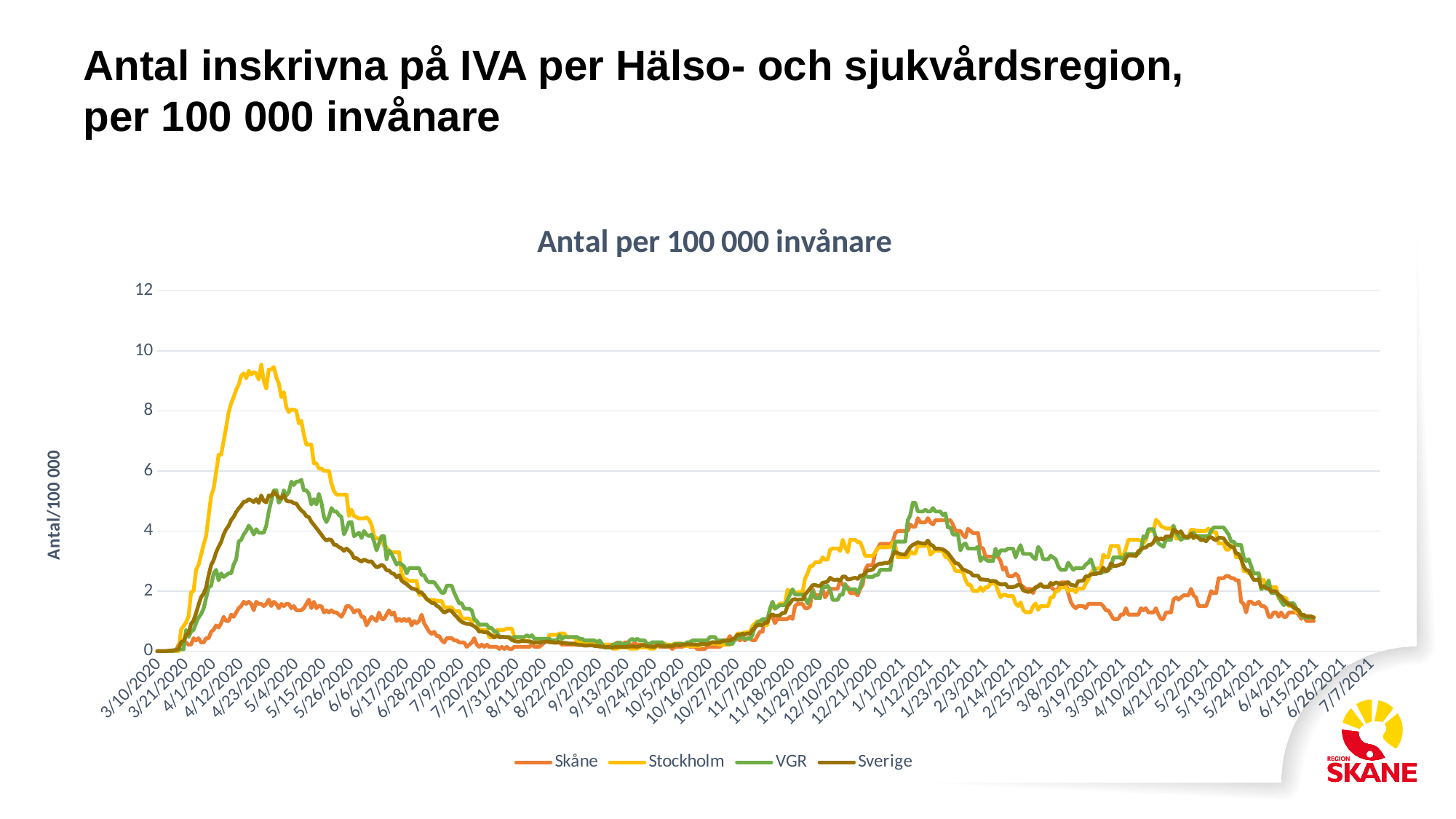

# Antal inskrivna på IVA per Hälso- och sjukvårdsregion, per 100 000 invånare

### Chart: Antal per 100 000 invånare

| Category |  |  |  |  |
|---|---|---|---|---|
| 43888 | 0.0 | 0.0 | 0.0 | 0.0 |
| 43889 | 0.0 | 0.0 | 0.0 | 0.0 |
| 43890 | 0.0 | 0.0 | 0.0 | 0.0 |
| 43891 | 0.0 | 0.0 | 0.0 | 0.0 |
| 43892 | 0.0 | 0.0 | 0.0 | 0.0 |
| 43893 | 0.0 | 0.0 | 0.0 | 0.0 |
| 43894 | 0.0 | 0.0 | 0.0 | 0.0 |
| 43895 | 0.0 | 0.0 | 0.0 | 0.0 |
| 43896 | 0.0 | 0.0 | 0.0 | 0.0 |
| 43897 | 0.0 | 0.0 | 0.0 | 0.0 |
| 43898 | 0.0 | 0.0 | 0.0 | 0.0 |
| 43899 | 0.0 | 0.0 | 0.0 | 0.0 |
| 43900 | 0.0 | 0.0 | 0.0 | 0.0 |
| 43901 | 0.0 | 0.0 | 0.0 | 0.0 |
| 43902 | 0.0 | 0.0 | 0.0 | 0.0 |
| 43903 | 0.0 | 0.0 | 0.0 | 0.0 |
| 43904 | 0.0 | 0.0 | 0.0 | 0.009615384615384616 |
| 43905 | 0.0 | 0.0 | 0.0 | 0.019230769230769232 |
| 43906 | 0.0 | 0.0 | 0.0 | 0.028846153846153844 |
| 43907 | 0.0 | 0.0 | 0.0588235294117647 | 0.028846153846153844 |
| 43908 | 0.21428571428571427 | 0.0 | 0.0588235294117647 | 0.0673076923076923 |
| 43909 | 0.21428571428571427 | 0.7083333333333333 | 0.0588235294117647 | 0.2980769230769231 |
| 43910 | 0.21428571428571427 | 0.8333333333333334 | 0.0588235294117647 | 0.33653846153846156 |
| 43911 | 0.2857142857142857 | 0.9583333333333334 | 0.7058823529411765 | 0.5384615384615384 |
| 43912 | 0.21428571428571427 | 1.1666666666666665 | 0.4705882352941176 | 0.5961538461538461 |
| 43913 | 0.21428571428571427 | 1.9583333333333333 | 0.6470588235294118 | 0.9038461538461539 |
| 43914 | 0.42857142857142855 | 2.0 | 0.7058823529411765 | 1.0192307692307692 |
| 43915 | 0.35714285714285715 | 2.708333333333333 | 0.9411764705882352 | 1.2692307692307694 |
| 43916 | 0.42857142857142855 | 2.875 | 1.1176470588235294 | 1.5480769230769231 |
| 43917 | 0.2857142857142857 | 3.208333333333333 | 1.2352941176470589 | 1.7980769230769231 |
| 43918 | 0.2857142857142857 | 3.541666666666667 | 1.411764705882353 | 1.9134615384615383 |
| 43919 | 0.42857142857142855 | 3.8333333333333335 | 1.7647058823529411 | 2.125 |
| 43920 | 0.42857142857142855 | 4.5 | 2.1176470588235294 | 2.519230769230769 |
| 43921 | 0.6428571428571429 | 5.166666666666666 | 2.1764705882352944 | 2.8653846153846154 |
| 43922 | 0.7142857142857143 | 5.416666666666666 | 2.588235294117647 | 3.0288461538461537 |
| 43923 | 0.8571428571428571 | 5.958333333333334 | 2.7058823529411766 | 3.2884615384615383 |
| 43924 | 0.7857142857142858 | 6.541666666666667 | 2.3529411764705883 | 3.471153846153846 |
| 43925 | 0.9285714285714286 | 6.541666666666667 | 2.588235294117647 | 3.634615384615385 |
| 43926 | 1.1428571428571428 | 6.999999999999999 | 2.4705882352941178 | 3.8846153846153846 |
| 43927 | 1.0 | 7.458333333333333 | 2.5294117647058822 | 4.0576923076923075 |
| 43928 | 1.0 | 7.958333333333333 | 2.588235294117647 | 4.173076923076923 |
| 43929 | 1.2142857142857142 | 8.25 | 2.588235294117647 | 4.365384615384615 |
| 43930 | 1.1428571428571428 | 8.458333333333334 | 2.8823529411764706 | 4.471153846153846 |
| 43931 | 1.2857142857142858 | 8.708333333333332 | 3.0588235294117645 | 4.634615384615385 |
| 43932 | 1.4285714285714286 | 8.875 | 3.6470588235294112 | 4.75 |
| 43933 | 1.5 | 9.166666666666666 | 3.705882352941176 | 4.846153846153846 |
| 43934 | 1.6428571428571428 | 9.25 | 3.882352941176471 | 4.971153846153846 |
| 43935 | 1.5714285714285716 | 9.083333333333334 | 4.0 | 4.980769230769231 |
| 43936 | 1.6428571428571428 | 9.333333333333332 | 4.176470588235294 | 5.0576923076923075 |
| 43937 | 1.5714285714285716 | 9.208333333333334 | 4.058823529411765 | 5.019230769230769 |
| 43938 | 1.3571428571428572 | 9.291666666666668 | 3.882352941176471 | 4.961538461538462 |
| 43939 | 1.6428571428571428 | 9.25 | 4.058823529411765 | 5.0576923076923075 |
| 43940 | 1.5714285714285716 | 9.041666666666666 | 3.9411764705882355 | 4.932692307692308 |
| 43941 | 1.5714285714285716 | 9.541666666666666 | 3.9411764705882355 | 5.182692307692308 |
| 43942 | 1.5 | 9.0 | 3.9411764705882355 | 5.0 |
| 43943 | 1.5714285714285716 | 8.75 | 4.176470588235294 | 4.951923076923077 |
| 43944 | 1.7142857142857142 | 9.375 | 4.647058823529412 | 5.182692307692308 |
| 43945 | 1.5 | 9.375 | 5.0 | 5.163461538461538 |
| 43946 | 1.6428571428571428 | 9.458333333333334 | 5.352941176470589 | 5.2980769230769225 |
| 43947 | 1.5714285714285716 | 9.125 | 5.352941176470589 | 5.211538461538462 |
| 43948 | 1.4285714285714286 | 8.916666666666666 | 4.9411764705882355 | 5.125 |
| 43949 | 1.5714285714285716 | 8.458333333333334 | 5.0588235294117645 | 5.086538461538462 |
| 43950 | 1.5 | 8.625 | 5.352941176470589 | 5.201923076923077 |
| 43951 | 1.5714285714285716 | 8.125 | 5.176470588235294 | 5.009615384615384 |
| 43952 | 1.5714285714285716 | 7.958333333333333 | 5.294117647058823 | 4.980769230769231 |
| 43953 | 1.4285714285714286 | 8.041666666666666 | 5.647058823529412 | 4.980769230769231 |
| 43954 | 1.5 | 8.041666666666666 | 5.529411764705882 | 4.923076923076923 |
| 43955 | 1.3571428571428572 | 8.0 | 5.647058823529412 | 4.913461538461538 |
| 43956 | 1.3571428571428572 | 7.583333333333334 | 5.647058823529412 | 4.778846153846154 |
| 43957 | 1.3571428571428572 | 7.666666666666667 | 5.705882352941177 | 4.6826923076923075 |
| 43958 | 1.4285714285714286 | 7.208333333333333 | 5.352941176470589 | 4.615384615384615 |
| 43959 | 1.5714285714285716 | 6.875 | 5.352941176470589 | 4.490384615384616 |
| 43960 | 1.7142857142857142 | 6.875 | 5.235294117647059 | 4.461538461538462 |
| 43961 | 1.4285714285714286 | 6.875 | 4.882352941176471 | 4.3076923076923075 |
| 43962 | 1.6428571428571428 | 6.25 | 5.0588235294117645 | 4.201923076923077 |
| 43963 | 1.4285714285714286 | 6.25 | 4.882352941176471 | 4.096153846153847 |
| 43964 | 1.5 | 6.083333333333333 | 5.235294117647059 | 3.9903846153846154 |
| 43965 | 1.5 | 6.083333333333333 | 4.9411764705882355 | 3.875 |
| 43966 | 1.2857142857142858 | 6.0 | 4.470588235294118 | 3.7596153846153846 |
| 43967 | 1.3571428571428572 | 6.0 | 4.294117647058824 | 3.6826923076923075 |
| 43968 | 1.2857142857142858 | 6.0 | 4.470588235294118 | 3.721153846153846 |
| 43969 | 1.3571428571428572 | 5.583333333333333 | 4.764705882352941 | 3.701923076923077 |
| 43970 | 1.2857142857142858 | 5.333333333333333 | 4.647058823529412 | 3.548076923076923 |
| 43971 | 1.2857142857142858 | 5.208333333333334 | 4.647058823529412 | 3.528846153846154 |
| 43972 | 1.2142857142857142 | 5.208333333333334 | 4.529411764705882 | 3.4615384615384617 |
| 43973 | 1.1428571428571428 | 5.208333333333334 | 4.470588235294118 | 3.4230769230769234 |
| 43974 | 1.2857142857142858 | 5.208333333333334 | 3.882352941176471 | 3.3365384615384617 |
| 43975 | 1.5 | 5.208333333333334 | 4.058823529411765 | 3.4134615384615388 |
| 43976 | 1.5 | 4.5 | 4.294117647058824 | 3.3461538461538463 |
| 43977 | 1.4285714285714286 | 4.708333333333333 | 4.294117647058824 | 3.2596153846153846 |
| 43978 | 1.2857142857142858 | 4.5 | 3.8235294117647056 | 3.0961538461538463 |
| 43979 | 1.3571428571428572 | 4.458333333333333 | 3.882352941176471 | 3.0961538461538463 |
| 43980 | 1.3571428571428572 | 4.416666666666666 | 3.9411764705882355 | 3.0288461538461537 |
| 43981 | 1.1428571428571428 | 4.416666666666666 | 3.7647058823529407 | 2.980769230769231 |
| 43982 | 1.1428571428571428 | 4.416666666666666 | 4.0 | 3.048076923076923 |
| 43983 | 0.8571428571428571 | 4.458333333333333 | 3.882352941176471 | 3.0096153846153846 |
| 43984 | 1.0 | 4.375 | 3.8235294117647056 | 2.971153846153846 |
| 43985 | 1.1428571428571428 | 4.208333333333333 | 3.882352941176471 | 2.9903846153846154 |
| 43986 | 1.0714285714285714 | 3.8333333333333335 | 3.6470588235294112 | 2.875 |
| 43987 | 1.0 | 3.7499999999999996 | 3.352941176470588 | 2.7884615384615388 |
| 43988 | 1.2857142857142858 | 3.7499999999999996 | 3.5882352941176467 | 2.8173076923076925 |
| 43989 | 1.0714285714285714 | 3.7499999999999996 | 3.8235294117647056 | 2.875 |
| 43990 | 1.0714285714285714 | 3.4999999999999996 | 3.8235294117647056 | 2.8173076923076925 |
| 43991 | 1.2142857142857142 | 3.458333333333333 | 3.0588235294117645 | 2.6923076923076925 |
| 43992 | 1.3571428571428572 | 3.3333333333333335 | 3.352941176470588 | 2.6826923076923075 |
| 43993 | 1.2142857142857142 | 3.291666666666667 | 3.2352941176470584 | 2.5961538461538463 |
| 43994 | 1.2857142857142858 | 3.291666666666667 | 3.0588235294117645 | 2.5673076923076925 |
| 43995 | 1.0 | 3.291666666666667 | 2.8823529411764706 | 2.4615384615384617 |
| 43996 | 1.0714285714285714 | 3.291666666666667 | 2.9411764705882355 | 2.5288461538461537 |
| 43997 | 1.0 | 2.583333333333333 | 2.8823529411764706 | 2.3461538461538463 |
| 43998 | 1.0714285714285714 | 2.4166666666666665 | 2.823529411764706 | 2.2788461538461537 |
| 43999 | 1.0 | 2.375 | 2.588235294117647 | 2.230769230769231 |
| 44000 | 1.0714285714285714 | 2.333333333333333 | 2.764705882352941 | 2.1538461538461537 |
| 44001 | 0.8571428571428571 | 2.333333333333333 | 2.764705882352941 | 2.0865384615384617 |
| 44002 | 1.0 | 2.333333333333333 | 2.764705882352941 | 2.0673076923076925 |
| 44003 | 0.9285714285714286 | 2.333333333333333 | 2.764705882352941 | 2.0384615384615383 |
| 44004 | 1.0 | 1.8749999999999998 | 2.764705882352941 | 1.9519230769230769 |
| 44005 | 1.2142857142857142 | 1.8749999999999998 | 2.5294117647058822 | 1.9519230769230769 |
| 44006 | 0.9285714285714286 | 1.8749999999999998 | 2.5294117647058822 | 1.846153846153846 |
| 44007 | 0.7857142857142858 | 1.7083333333333333 | 2.3529411764705883 | 1.7403846153846154 |
| 44008 | 0.6428571428571429 | 1.7083333333333333 | 2.294117647058824 | 1.6730769230769231 |
| 44009 | 0.5714285714285714 | 1.7083333333333333 | 2.294117647058824 | 1.6057692307692306 |
| 44010 | 0.6428571428571429 | 1.7083333333333333 | 2.294117647058824 | 1.596153846153846 |
| 44011 | 0.5 | 1.6666666666666667 | 2.1764705882352944 | 1.5096153846153846 |
| 44012 | 0.5 | 1.6666666666666667 | 2.058823529411765 | 1.4615384615384615 |
| 44013 | 0.35714285714285715 | 1.6666666666666667 | 1.9411764705882355 | 1.3653846153846154 |
| 44014 | 0.2857142857142857 | 1.4583333333333333 | 1.9411764705882355 | 1.2788461538461537 |
| 44015 | 0.42857142857142855 | 1.4583333333333333 | 2.1764705882352944 | 1.3269230769230769 |
| 44016 | 0.42857142857142855 | 1.4583333333333333 | 2.1764705882352944 | 1.3557692307692308 |
| 44017 | 0.42857142857142855 | 1.4583333333333333 | 2.1764705882352944 | 1.3269230769230769 |
| 44018 | 0.35714285714285715 | 1.3333333333333333 | 1.9411764705882355 | 1.2211538461538463 |
| 44019 | 0.35714285714285715 | 1.3333333333333333 | 1.7647058823529411 | 1.1442307692307692 |
| 44020 | 0.2857142857142857 | 1.3333333333333333 | 1.588235294117647 | 1.0384615384615383 |
| 44021 | 0.2857142857142857 | 1.0833333333333333 | 1.588235294117647 | 0.9711538461538461 |
| 44022 | 0.2857142857142857 | 1.0833333333333333 | 1.411764705882353 | 0.9326923076923077 |
| 44023 | 0.14285714285714285 | 1.0833333333333333 | 1.411764705882353 | 0.9038461538461539 |
| 44024 | 0.21428571428571427 | 1.0833333333333333 | 1.411764705882353 | 0.9038461538461539 |
| 44025 | 0.2857142857142857 | 1.0 | 1.3529411764705883 | 0.8749999999999999 |
| 44026 | 0.42857142857142855 | 1.0 | 1.0588235294117647 | 0.826923076923077 |
| 44027 | 0.21428571428571427 | 1.0 | 1.0 | 0.7596153846153847 |
| 44028 | 0.14285714285714285 | 0.7083333333333333 | 0.8823529411764706 | 0.6442307692307692 |
| 44029 | 0.21428571428571427 | 0.7083333333333333 | 0.8823529411764706 | 0.6538461538461539 |
| 44030 | 0.14285714285714285 | 0.7083333333333333 | 0.8823529411764706 | 0.625 |
| 44031 | 0.21428571428571427 | 0.7083333333333333 | 0.8823529411764706 | 0.6346153846153847 |
| 44032 | 0.14285714285714285 | 0.4583333333333333 | 0.7647058823529411 | 0.5769230769230769 |
| 44033 | 0.14285714285714285 | 0.4583333333333333 | 0.7647058823529411 | 0.5192307692307692 |
| 44034 | 0.14285714285714285 | 0.4583333333333333 | 0.6470588235294118 | 0.4519230769230769 |
| 44035 | 0.14285714285714285 | 0.7083333333333333 | 0.6470588235294118 | 0.5096153846153846 |
| 44036 | 0.07142857142857142 | 0.7083333333333333 | 0.4705882352941176 | 0.4615384615384615 |
| 44037 | 0.14285714285714285 | 0.7083333333333333 | 0.4705882352941176 | 0.4807692307692308 |
| 44038 | 0.07142857142857142 | 0.7083333333333333 | 0.4705882352941176 | 0.4615384615384615 |
| 44039 | 0.14285714285714285 | 0.75 | 0.4705882352941176 | 0.4615384615384615 |
| 44040 | 0.07142857142857142 | 0.75 | 0.4705882352941176 | 0.4423076923076923 |
| 44041 | 0.07142857142857142 | 0.75 | 0.4117647058823529 | 0.375 |
| 44042 | 0.14285714285714285 | 0.4583333333333333 | 0.4705882352941176 | 0.33653846153846156 |
| 44043 | 0.14285714285714285 | 0.4583333333333333 | 0.4705882352941176 | 0.31730769230769235 |
| 44044 | 0.14285714285714285 | 0.4583333333333333 | 0.4705882352941176 | 0.31730769230769235 |
| 44045 | 0.14285714285714285 | 0.4583333333333333 | 0.4705882352941176 | 0.33653846153846156 |
| 44046 | 0.14285714285714285 | 0.3333333333333333 | 0.4705882352941176 | 0.3269230769230769 |
| 44047 | 0.14285714285714285 | 0.3333333333333333 | 0.5294117647058824 | 0.3269230769230769 |
| 44048 | 0.14285714285714285 | 0.3333333333333333 | 0.4705882352941176 | 0.31730769230769235 |
| 44049 | 0.21428571428571427 | 0.29166666666666663 | 0.5294117647058824 | 0.2980769230769231 |
| 44050 | 0.14285714285714285 | 0.29166666666666663 | 0.4117647058823529 | 0.27884615384615385 |
| 44051 | 0.14285714285714285 | 0.29166666666666663 | 0.4117647058823529 | 0.27884615384615385 |
| 44052 | 0.14285714285714285 | 0.29166666666666663 | 0.4117647058823529 | 0.27884615384615385 |
| 44053 | 0.21428571428571427 | 0.3333333333333333 | 0.4117647058823529 | 0.2980769230769231 |
| 44054 | 0.2857142857142857 | 0.3333333333333333 | 0.4117647058823529 | 0.3076923076923077 |
| 44055 | 0.35714285714285715 | 0.3333333333333333 | 0.4117647058823529 | 0.31730769230769235 |
| 44056 | 0.2857142857142857 | 0.5416666666666666 | 0.4117647058823529 | 0.31730769230769235 |
| 44057 | 0.2857142857142857 | 0.5416666666666666 | 0.35294117647058826 | 0.2980769230769231 |
| 44058 | 0.2857142857142857 | 0.5416666666666666 | 0.35294117647058826 | 0.27884615384615385 |
| 44059 | 0.2857142857142857 | 0.5416666666666666 | 0.35294117647058826 | 0.27884615384615385 |
| 44060 | 0.2857142857142857 | 0.5833333333333333 | 0.5294117647058824 | 0.3076923076923077 |
| 44061 | 0.21428571428571427 | 0.5833333333333333 | 0.4117647058823529 | 0.2692307692307692 |
| 44062 | 0.21428571428571427 | 0.5833333333333333 | 0.4705882352941176 | 0.27884615384615385 |
| 44063 | 0.21428571428571427 | 0.4583333333333333 | 0.4705882352941176 | 0.2596153846153846 |
| 44064 | 0.21428571428571427 | 0.4583333333333333 | 0.4705882352941176 | 0.25 |
| 44065 | 0.21428571428571427 | 0.4583333333333333 | 0.4705882352941176 | 0.25 |
| 44066 | 0.21428571428571427 | 0.4583333333333333 | 0.4705882352941176 | 0.25 |
| 44067 | 0.21428571428571427 | 0.3333333333333333 | 0.4705882352941176 | 0.21153846153846156 |
| 44068 | 0.21428571428571427 | 0.3333333333333333 | 0.4117647058823529 | 0.20192307692307693 |
| 44069 | 0.21428571428571427 | 0.3333333333333333 | 0.4117647058823529 | 0.20192307692307693 |
| 44070 | 0.21428571428571427 | 0.29166666666666663 | 0.35294117647058826 | 0.18269230769230768 |
| 44071 | 0.21428571428571427 | 0.29166666666666663 | 0.35294117647058826 | 0.18269230769230768 |
| 44072 | 0.21428571428571427 | 0.29166666666666663 | 0.35294117647058826 | 0.1923076923076923 |
| 44073 | 0.21428571428571427 | 0.29166666666666663 | 0.35294117647058826 | 0.1923076923076923 |
| 44074 | 0.21428571428571427 | 0.25 | 0.35294117647058826 | 0.17307692307692307 |
| 44075 | 0.21428571428571427 | 0.25 | 0.29411764705882354 | 0.16346153846153846 |
| 44076 | 0.14285714285714285 | 0.25 | 0.35294117647058826 | 0.16346153846153846 |
| 44077 | 0.21428571428571427 | 0.20833333333333334 | 0.2352941176470588 | 0.14423076923076922 |
| 44078 | 0.21428571428571427 | 0.20833333333333334 | 0.1176470588235294 | 0.1346153846153846 |
| 44079 | 0.21428571428571427 | 0.20833333333333334 | 0.1176470588235294 | 0.1346153846153846 |
| 44080 | 0.21428571428571427 | 0.20833333333333334 | 0.1176470588235294 | 0.1346153846153846 |
| 44081 | 0.21428571428571427 | 0.08333333333333333 | 0.17647058823529413 | 0.11538461538461538 |
| 44082 | 0.21428571428571427 | 0.08333333333333333 | 0.2352941176470588 | 0.1346153846153846 |
| 44083 | 0.2857142857142857 | 0.08333333333333333 | 0.2352941176470588 | 0.1346153846153846 |
| 44084 | 0.21428571428571427 | 0.125 | 0.29411764705882354 | 0.14423076923076922 |
| 44085 | 0.21428571428571427 | 0.125 | 0.2352941176470588 | 0.1346153846153846 |
| 44086 | 0.2857142857142857 | 0.125 | 0.2352941176470588 | 0.14423076923076922 |
| 44087 | 0.2857142857142857 | 0.125 | 0.2352941176470588 | 0.14423076923076922 |
| 44088 | 0.21428571428571427 | 0.08333333333333333 | 0.35294117647058826 | 0.15384615384615385 |
| 44089 | 0.21428571428571427 | 0.08333333333333333 | 0.4117647058823529 | 0.15384615384615385 |
| 44090 | 0.2857142857142857 | 0.08333333333333333 | 0.35294117647058826 | 0.15384615384615385 |
| 44091 | 0.21428571428571427 | 0.08333333333333333 | 0.4117647058823529 | 0.14423076923076922 |
| 44092 | 0.21428571428571427 | 0.125 | 0.35294117647058826 | 0.16346153846153846 |
| 44093 | 0.21428571428571427 | 0.125 | 0.35294117647058826 | 0.1923076923076923 |
| 44094 | 0.21428571428571427 | 0.125 | 0.35294117647058826 | 0.18269230769230768 |
| 44095 | 0.21428571428571427 | 0.125 | 0.2352941176470588 | 0.16346153846153846 |
| 44096 | 0.21428571428571427 | 0.08333333333333333 | 0.2352941176470588 | 0.15384615384615385 |
| 44097 | 0.14285714285714285 | 0.08333333333333333 | 0.29411764705882354 | 0.14423076923076922 |
| 44098 | 0.21428571428571427 | 0.08333333333333333 | 0.29411764705882354 | 0.14423076923076922 |
| 44099 | 0.21428571428571427 | 0.25 | 0.29411764705882354 | 0.1923076923076923 |
| 44100 | 0.14285714285714285 | 0.25 | 0.29411764705882354 | 0.18269230769230768 |
| 44101 | 0.14285714285714285 | 0.25 | 0.29411764705882354 | 0.17307692307692307 |
| 44102 | 0.14285714285714285 | 0.25 | 0.17647058823529413 | 0.15384615384615385 |
| 44103 | 0.14285714285714285 | 0.20833333333333334 | 0.17647058823529413 | 0.16346153846153846 |
| 44104 | 0.14285714285714285 | 0.20833333333333334 | 0.17647058823529413 | 0.16346153846153846 |
| 44105 | 0.07142857142857142 | 0.20833333333333334 | 0.17647058823529413 | 0.15384615384615385 |
| 44106 | 0.14285714285714285 | 0.25 | 0.2352941176470588 | 0.20192307692307693 |
| 44107 | 0.14285714285714285 | 0.25 | 0.2352941176470588 | 0.20192307692307693 |
| 44108 | 0.14285714285714285 | 0.25 | 0.2352941176470588 | 0.1923076923076923 |
| 44109 | 0.14285714285714285 | 0.25 | 0.2352941176470588 | 0.21153846153846156 |
| 44110 | 0.21428571428571427 | 0.16666666666666666 | 0.2352941176470588 | 0.20192307692307693 |
| 44111 | 0.2857142857142857 | 0.16666666666666666 | 0.29411764705882354 | 0.23076923076923075 |
| 44112 | 0.14285714285714285 | 0.16666666666666666 | 0.29411764705882354 | 0.22115384615384615 |
| 44113 | 0.14285714285714285 | 0.16666666666666666 | 0.35294117647058826 | 0.22115384615384615 |
| 44114 | 0.14285714285714285 | 0.16666666666666666 | 0.35294117647058826 | 0.22115384615384615 |
| 44115 | 0.07142857142857142 | 0.16666666666666666 | 0.35294117647058826 | 0.20192307692307693 |
| 44116 | 0.07142857142857142 | 0.16666666666666666 | 0.35294117647058826 | 0.23076923076923075 |
| 44117 | 0.07142857142857142 | 0.25 | 0.35294117647058826 | 0.2403846153846154 |
| 44118 | 0.07142857142857142 | 0.25 | 0.35294117647058826 | 0.23076923076923075 |
| 44119 | 0.14285714285714285 | 0.25 | 0.35294117647058826 | 0.22115384615384615 |
| 44120 | 0.14285714285714285 | 0.25 | 0.4705882352941176 | 0.2596153846153846 |
| 44121 | 0.14285714285714285 | 0.25 | 0.4705882352941176 | 0.2980769230769231 |
| 44122 | 0.14285714285714285 | 0.25 | 0.4705882352941176 | 0.28846153846153844 |
| 44123 | 0.14285714285714285 | 0.25 | 0.35294117647058826 | 0.28846153846153844 |
| 44124 | 0.14285714285714285 | 0.20833333333333334 | 0.35294117647058826 | 0.28846153846153844 |
| 44125 | 0.21428571428571427 | 0.20833333333333334 | 0.35294117647058826 | 0.3269230769230769 |
| 44126 | 0.2857142857142857 | 0.20833333333333334 | 0.35294117647058826 | 0.3557692307692308 |
| 44127 | 0.35714285714285715 | 0.20833333333333334 | 0.2352941176470588 | 0.34615384615384615 |
| 44128 | 0.5 | 0.20833333333333334 | 0.2352941176470588 | 0.3557692307692308 |
| 44129 | 0.35714285714285715 | 0.375 | 0.2352941176470588 | 0.3942307692307692 |
| 44130 | 0.35714285714285715 | 0.375 | 0.4117647058823529 | 0.4326923076923077 |
| 44131 | 0.42857142857142855 | 0.5833333333333333 | 0.4117647058823529 | 0.5480769230769231 |
| 44132 | 0.35714285714285715 | 0.5833333333333333 | 0.4705882352941176 | 0.5384615384615384 |
| 44133 | 0.42857142857142855 | 0.5833333333333333 | 0.4705882352941176 | 0.5769230769230769 |
| 44134 | 0.35714285714285715 | 0.625 | 0.4117647058823529 | 0.5576923076923077 |
| 44135 | 0.42857142857142855 | 0.625 | 0.4117647058823529 | 0.5865384615384616 |
| 44136 | 0.42857142857142855 | 0.625 | 0.4117647058823529 | 0.5769230769230769 |
| 44137 | 0.35714285714285715 | 0.8333333333333334 | 0.5294117647058824 | 0.7115384615384616 |
| 44138 | 0.35714285714285715 | 0.9166666666666666 | 0.8235294117647058 | 0.7788461538461539 |
| 44139 | 0.5 | 1.0 | 0.9411764705882352 | 0.8653846153846154 |
| 44140 | 0.6428571428571429 | 0.9166666666666666 | 1.0 | 0.8653846153846154 |
| 44141 | 0.6428571428571429 | 0.8749999999999999 | 1.0588235294117647 | 0.8653846153846154 |
| 44142 | 1.0714285714285714 | 0.8749999999999999 | 1.0588235294117647 | 0.9423076923076923 |
| 44143 | 1.0714285714285714 | 0.8749999999999999 | 1.0588235294117647 | 0.951923076923077 |
| 44144 | 1.2142857142857142 | 1.4166666666666665 | 1.411764705882353 | 1.1730769230769231 |
| 44145 | 1.1428571428571428 | 1.5 | 1.6470588235294117 | 1.2211538461538463 |
| 44146 | 0.9285714285714286 | 1.4166666666666665 | 1.411764705882353 | 1.1730769230769231 |
| 44147 | 1.0714285714285714 | 1.5 | 1.4705882352941178 | 1.1826923076923077 |
| 44148 | 1.0714285714285714 | 1.5833333333333333 | 1.5294117647058822 | 1.1923076923076923 |
| 44149 | 1.0714285714285714 | 1.5833333333333333 | 1.5294117647058822 | 1.2692307692307694 |
| 44150 | 1.0714285714285714 | 1.5833333333333333 | 1.5294117647058822 | 1.2692307692307694 |
| 44151 | 1.0714285714285714 | 2.0416666666666665 | 1.7058823529411764 | 1.5 |
| 44152 | 1.1428571428571428 | 2.0 | 1.8823529411764703 | 1.596153846153846 |
| 44153 | 1.0714285714285714 | 2.0 | 2.058823529411765 | 1.7115384615384617 |
| 44154 | 1.5 | 1.9166666666666667 | 1.8823529411764703 | 1.7307692307692308 |
| 44155 | 1.5714285714285716 | 1.9583333333333333 | 1.8823529411764703 | 1.7019230769230769 |
| 44156 | 1.5714285714285716 | 1.9583333333333333 | 1.8823529411764703 | 1.721153846153846 |
| 44157 | 1.5714285714285716 | 1.9583333333333333 | 1.8823529411764703 | 1.7115384615384617 |
| 44158 | 1.4285714285714286 | 2.4166666666666665 | 1.7647058823529411 | 1.8846153846153846 |
| 44159 | 1.4285714285714286 | 2.583333333333333 | 1.588235294117647 | 1.9807692307692308 |
| 44160 | 1.5 | 2.833333333333333 | 1.7647058823529411 | 2.0865384615384617 |
| 44161 | 2.0714285714285716 | 2.833333333333333 | 2.0 | 2.1923076923076925 |
| 44162 | 1.8571428571428572 | 2.958333333333333 | 1.7647058823529411 | 2.2019230769230766 |
| 44163 | 1.8571428571428572 | 2.958333333333333 | 1.7647058823529411 | 2.173076923076923 |
| 44164 | 1.8571428571428572 | 2.958333333333333 | 1.7647058823529411 | 2.1634615384615383 |
| 44165 | 2.0714285714285716 | 3.125 | 2.1764705882352944 | 2.2788461538461537 |
| 44166 | 1.7857142857142858 | 3.0416666666666665 | 2.1176470588235294 | 2.2884615384615383 |
| 44167 | 1.9285714285714286 | 3.0416666666666665 | 2.1764705882352944 | 2.3173076923076925 |
| 44168 | 2.0714285714285716 | 3.375 | 2.058823529411765 | 2.4423076923076925 |
| 44169 | 2.0714285714285716 | 3.4166666666666665 | 1.7058823529411764 | 2.3846153846153846 |
| 44170 | 2.0714285714285716 | 3.4166666666666665 | 1.7058823529411764 | 2.3653846153846154 |
| 44171 | 2.0714285714285716 | 3.4166666666666665 | 1.7058823529411764 | 2.3846153846153846 |
| 44172 | 2.357142857142857 | 3.3333333333333335 | 1.8823529411764703 | 2.3365384615384617 |
| 44173 | 2.214285714285714 | 3.708333333333333 | 1.8823529411764703 | 2.480769230769231 |
| 44174 | 2.142857142857143 | 3.458333333333333 | 2.235294117647059 | 2.480769230769231 |
| 44175 | 2.142857142857143 | 3.291666666666667 | 2.058823529411765 | 2.3846153846153846 |
| 44176 | 1.9285714285714286 | 3.708333333333333 | 2.058823529411765 | 2.3942307692307696 |
| 44177 | 1.9285714285714286 | 3.708333333333333 | 2.058823529411765 | 2.423076923076923 |
| 44178 | 1.9285714285714286 | 3.708333333333333 | 2.058823529411765 | 2.4423076923076925 |
| 44179 | 1.8571428571428572 | 3.625 | 1.9411764705882355 | 2.4038461538461537 |
| 44180 | 2.0714285714285716 | 3.625 | 2.1176470588235294 | 2.5096153846153846 |
| 44181 | 2.214285714285714 | 3.4166666666666665 | 2.4117647058823533 | 2.519230769230769 |
| 44182 | 2.7142857142857144 | 3.1666666666666665 | 2.5294117647058822 | 2.5961538461538463 |
| 44183 | 2.857142857142857 | 3.1666666666666665 | 2.4705882352941178 | 2.6923076923076925 |
| 44184 | 2.857142857142857 | 3.1666666666666665 | 2.4705882352941178 | 2.6923076923076925 |
| 44185 | 2.857142857142857 | 3.1666666666666665 | 2.4705882352941178 | 2.7211538461538463 |
| 44186 | 3.2857142857142856 | 3.291666666666667 | 2.5294117647058822 | 2.8269230769230766 |
| 44187 | 3.4285714285714284 | 3.4166666666666665 | 2.5294117647058822 | 2.8846153846153846 |
| 44188 | 3.5714285714285716 | 3.458333333333333 | 2.7058823529411766 | 2.9134615384615388 |
| 44189 | 3.5714285714285716 | 3.458333333333333 | 2.7058823529411766 | 2.9134615384615388 |
| 44190 | 3.5714285714285716 | 3.458333333333333 | 2.7058823529411766 | 2.9423076923076925 |
| 44191 | 3.5714285714285716 | 3.458333333333333 | 2.7058823529411766 | 2.932692307692308 |
| 44192 | 3.5714285714285716 | 3.458333333333333 | 2.7058823529411766 | 2.9903846153846154 |
| 44193 | 3.6428571428571432 | 3.625 | 3.2352941176470584 | 3.201923076923077 |
| 44194 | 3.9285714285714284 | 3.4999999999999996 | 3.6470588235294112 | 3.307692307692308 |
| 44195 | 4.0 | 3.125 | 3.6470588235294112 | 3.2596153846153846 |
| 44196 | 4.0 | 3.125 | 3.6470588235294112 | 3.230769230769231 |
| 44197 | 4.0 | 3.125 | 3.6470588235294112 | 3.221153846153846 |
| 44198 | 4.0 | 3.125 | 3.6470588235294112 | 3.2115384615384612 |
| 44199 | 4.0 | 3.125 | 4.352941176470589 | 3.3461538461538463 |
| 44200 | 4.214285714285714 | 3.3333333333333335 | 4.529411764705882 | 3.471153846153846 |
| 44201 | 4.142857142857143 | 3.2499999999999996 | 4.9411764705882355 | 3.5384615384615383 |
| 44202 | 4.142857142857143 | 3.2499999999999996 | 4.9411764705882355 | 3.5769230769230766 |
| 44203 | 4.428571428571428 | 3.541666666666667 | 4.647058823529412 | 3.625 |
| 44204 | 4.285714285714286 | 3.4999999999999996 | 4.647058823529412 | 3.5961538461538463 |
| 44205 | 4.285714285714286 | 3.4999999999999996 | 4.647058823529412 | 3.5865384615384617 |
| 44206 | 4.285714285714286 | 3.4999999999999996 | 4.705882352941177 | 3.5769230769230766 |
| 44207 | 4.428571428571428 | 3.5833333333333335 | 4.647058823529412 | 3.6826923076923075 |
| 44208 | 4.285714285714286 | 3.208333333333333 | 4.647058823529412 | 3.548076923076923 |
| 44209 | 4.214285714285714 | 3.291666666666667 | 4.764705882352941 | 3.5096153846153846 |
| 44210 | 4.357142857142857 | 3.375 | 4.647058823529412 | 3.4038461538461537 |
| 44211 | 4.357142857142857 | 3.3333333333333335 | 4.647058823529412 | 3.4134615384615388 |
| 44212 | 4.357142857142857 | 3.3333333333333335 | 4.647058823529412 | 3.4038461538461537 |
| 44213 | 4.357142857142857 | 3.3333333333333335 | 4.529411764705882 | 3.384615384615385 |
| 44214 | 4.357142857142857 | 3.125 | 4.588235294117648 | 3.3365384615384617 |
| 44215 | 4.357142857142857 | 3.125 | 4.11764705882353 | 3.2596153846153846 |
| 44216 | 4.357142857142857 | 3.0 | 4.11764705882353 | 3.1538461538461537 |
| 44217 | 4.214285714285714 | 2.875 | 3.882352941176471 | 3.0384615384615388 |
| 44218 | 4.0 | 2.6666666666666665 | 3.882352941176471 | 2.932692307692308 |
| 44219 | 4.0 | 2.6666666666666665 | 3.882352941176471 | 2.9134615384615388 |
| 44220 | 4.0 | 2.6666666666666665 | 3.352941176470588 | 2.8269230769230766 |
| 44221 | 3.857142857142857 | 2.625 | 3.5294117647058822 | 2.7115384615384617 |
| 44222 | 3.7857142857142856 | 2.375 | 3.5882352941176467 | 2.6923076923076925 |
| 44223 | 4.071428571428572 | 2.208333333333333 | 3.411764705882353 | 2.644230769230769 |
| 44224 | 4.0 | 2.208333333333333 | 3.411764705882353 | 2.6153846153846154 |
| 44225 | 3.9285714285714284 | 2.0 | 3.411764705882353 | 2.5096153846153846 |
| 44226 | 3.9285714285714284 | 2.0 | 3.411764705882353 | 2.5096153846153846 |
| 44227 | 3.9285714285714284 | 2.0 | 3.4705882352941173 | 2.5096153846153846 |
| 44228 | 3.4285714285714284 | 2.125 | 3.0 | 2.3846153846153846 |
| 44229 | 3.4285714285714284 | 2.0 | 3.117647058823529 | 2.3846153846153846 |
| 44230 | 3.1428571428571432 | 2.125 | 3.0588235294117645 | 2.375 |
| 44231 | 3.1428571428571432 | 2.125 | 3.0 | 2.3653846153846154 |
| 44232 | 3.1428571428571432 | 2.25 | 3.0 | 2.3269230769230766 |
| 44233 | 3.1428571428571432 | 2.25 | 3.0 | 2.3365384615384617 |
| 44234 | 3.1428571428571432 | 2.25 | 3.411764705882353 | 2.3269230769230766 |
| 44235 | 3.1428571428571432 | 2.0 | 3.176470588235294 | 2.2596153846153846 |
| 44236 | 3.0 | 1.7916666666666667 | 3.352941176470588 | 2.2211538461538463 |
| 44237 | 2.7142857142857144 | 1.8749999999999998 | 3.352941176470588 | 2.2211538461538463 |
| 44238 | 2.7857142857142856 | 1.8749999999999998 | 3.352941176470588 | 2.2403846153846154 |
| 44239 | 2.5 | 1.8333333333333333 | 3.411764705882353 | 2.125 |
| 44240 | 2.5 | 1.8333333333333333 | 3.411764705882353 | 2.1346153846153846 |
| 44241 | 2.5 | 1.8333333333333333 | 3.411764705882353 | 2.1346153846153846 |
| 44242 | 2.5714285714285716 | 1.5833333333333333 | 3.117647058823529 | 2.1538461538461537 |
| 44243 | 2.5 | 1.5 | 3.352941176470588 | 2.2115384615384617 |
| 44244 | 2.214285714285714 | 1.6249999999999998 | 3.5294117647058822 | 2.1923076923076925 |
| 44245 | 2.142857142857143 | 1.375 | 3.2352941176470584 | 2.0288461538461537 |
| 44246 | 2.0714285714285716 | 1.2916666666666665 | 3.2352941176470584 | 1.9903846153846154 |
| 44247 | 2.0714285714285716 | 1.2916666666666665 | 3.2352941176470584 | 1.971153846153846 |
| 44248 | 2.0714285714285716 | 1.2916666666666665 | 3.2352941176470584 | 1.9807692307692308 |
| 44249 | 1.9285714285714286 | 1.5 | 3.117647058823529 | 2.0576923076923075 |
| 44250 | 2.142857142857143 | 1.5833333333333333 | 3.0588235294117645 | 2.105769230769231 |
| 44251 | 2.142857142857143 | 1.375 | 3.4705882352941173 | 2.1634615384615383 |
| 44252 | 2.214285714285714 | 1.5 | 3.352941176470588 | 2.230769230769231 |
| 44253 | 2.142857142857143 | 1.5 | 3.0588235294117645 | 2.144230769230769 |
| 44254 | 2.142857142857143 | 1.5 | 3.0588235294117645 | 2.144230769230769 |
| 44255 | 2.142857142857143 | 1.5 | 3.0588235294117645 | 2.1346153846153846 |
| 44256 | 2.142857142857143 | 1.7916666666666667 | 3.176470588235294 | 2.2692307692307696 |
| 44257 | 2.0714285714285716 | 1.7916666666666667 | 3.117647058823529 | 2.2211538461538463 |
| 44258 | 2.0 | 2.0 | 3.0588235294117645 | 2.2884615384615383 |
| 44259 | 2.0714285714285716 | 2.0 | 2.823529411764706 | 2.2596153846153846 |
| 44260 | 2.2857142857142856 | 2.125 | 2.7058823529411766 | 2.230769230769231 |
| 44261 | 2.2857142857142856 | 2.125 | 2.7058823529411766 | 2.230769230769231 |
| 44262 | 2.2857142857142856 | 2.125 | 2.7058823529411766 | 2.2692307692307696 |
| 44263 | 1.9285714285714286 | 2.0 | 2.9411764705882355 | 2.298076923076923 |
| 44264 | 1.6428571428571428 | 2.0416666666666665 | 2.823529411764706 | 2.2019230769230766 |
| 44265 | 1.5 | 2.0416666666666665 | 2.7058823529411766 | 2.1923076923076925 |
| 44266 | 1.4285714285714286 | 1.9583333333333333 | 2.764705882352941 | 2.1634615384615383 |
| 44267 | 1.5 | 2.0833333333333335 | 2.764705882352941 | 2.3269230769230766 |
| 44268 | 1.5 | 2.0833333333333335 | 2.764705882352941 | 2.3365384615384617 |
| 44269 | 1.5 | 2.0833333333333335 | 2.764705882352941 | 2.3461538461538463 |
| 44270 | 1.4285714285714286 | 2.25 | 2.8823529411764706 | 2.4903846153846154 |
| 44271 | 1.5714285714285716 | 2.375 | 2.9411764705882355 | 2.4903846153846154 |
| 44272 | 1.5714285714285716 | 2.583333333333333 | 3.0588235294117645 | 2.548076923076923 |
| 44273 | 1.5714285714285716 | 2.708333333333333 | 2.823529411764706 | 2.5673076923076925 |
| 44274 | 1.5714285714285716 | 2.75 | 2.588235294117647 | 2.5673076923076925 |
| 44275 | 1.5714285714285716 | 2.75 | 2.588235294117647 | 2.5961538461538463 |
| 44276 | 1.5714285714285716 | 2.75 | 2.588235294117647 | 2.625 |
| 44277 | 1.5 | 3.208333333333333 | 2.6470588235294117 | 2.7788461538461537 |
| 44278 | 1.3571428571428572 | 3.125 | 2.6470588235294117 | 2.6538461538461537 |
| 44279 | 1.3571428571428572 | 3.125 | 2.764705882352941 | 2.6826923076923075 |
| 44280 | 1.2142857142857142 | 3.4999999999999996 | 2.764705882352941 | 2.923076923076923 |
| 44281 | 1.0714285714285714 | 3.4999999999999996 | 3.117647058823529 | 2.8365384615384617 |
| 44282 | 1.0714285714285714 | 3.4999999999999996 | 3.117647058823529 | 2.8365384615384617 |
| 44283 | 1.0714285714285714 | 3.4999999999999996 | 3.117647058823529 | 2.855769230769231 |
| 44284 | 1.2142857142857142 | 3.0833333333333335 | 3.117647058823529 | 2.894230769230769 |
| 44285 | 1.2142857142857142 | 3.1666666666666665 | 3.0588235294117645 | 2.9038461538461537 |
| 44286 | 1.4285714285714286 | 3.4166666666666665 | 3.2352941176470584 | 3.0961538461538463 |
| 44287 | 1.2142857142857142 | 3.708333333333333 | 3.2352941176470584 | 3.192307692307692 |
| 44288 | 1.2142857142857142 | 3.708333333333333 | 3.2352941176470584 | 3.1826923076923075 |
| 44289 | 1.2142857142857142 | 3.708333333333333 | 3.2352941176470584 | 3.1826923076923075 |
| 44290 | 1.2142857142857142 | 3.708333333333333 | 3.2352941176470584 | 3.1634615384615388 |
| 44291 | 1.2142857142857142 | 3.708333333333333 | 3.2352941176470584 | 3.3269230769230766 |
| 44292 | 1.4285714285714286 | 3.6666666666666665 | 3.352941176470588 | 3.384615384615385 |
| 44293 | 1.3571428571428572 | 3.5833333333333335 | 3.8235294117647056 | 3.442307692307692 |
| 44294 | 1.4285714285714286 | 3.708333333333333 | 3.7647058823529407 | 3.451923076923077 |
| 44295 | 1.2857142857142858 | 4.0 | 4.058823529411765 | 3.528846153846154 |
| 44296 | 1.2857142857142858 | 4.0 | 4.058823529411765 | 3.5384615384615383 |
| 44297 | 1.2857142857142858 | 4.0 | 4.058823529411765 | 3.6153846153846154 |
| 44298 | 1.4285714285714286 | 4.375 | 3.7647058823529407 | 3.7884615384615383 |
| 44299 | 1.2142857142857142 | 4.291666666666667 | 3.5882352941176467 | 3.721153846153846 |
| 44300 | 1.0714285714285714 | 4.166666666666667 | 3.5294117647058822 | 3.7499999999999996 |
| 44301 | 1.0714285714285714 | 4.125 | 3.4705882352941173 | 3.7115384615384617 |
| 44302 | 1.2857142857142858 | 4.083333333333333 | 3.705882352941176 | 3.8173076923076925 |
| 44303 | 1.2857142857142858 | 4.083333333333333 | 3.705882352941176 | 3.8173076923076925 |
| 44304 | 1.2857142857142858 | 4.083333333333333 | 3.705882352941176 | 3.8173076923076925 |
| 44305 | 1.7142857142857142 | 4.166666666666667 | 4.176470588235294 | 4.038461538461538 |
| 44306 | 1.7857142857142858 | 3.7499999999999996 | 3.9411764705882355 | 3.9903846153846154 |
| 44307 | 1.7142857142857142 | 3.7499999999999996 | 3.8235294117647056 | 3.9326923076923075 |
| 44308 | 1.7857142857142858 | 3.875 | 3.705882352941176 | 3.9903846153846154 |
| 44309 | 1.8571428571428572 | 3.791666666666667 | 3.7647058823529407 | 3.8269230769230766 |
| 44310 | 1.8571428571428572 | 3.791666666666667 | 3.7647058823529407 | 3.807692307692308 |
| 44311 | 1.8571428571428572 | 3.791666666666667 | 3.7647058823529407 | 3.798076923076923 |
| 44312 | 2.0714285714285716 | 4.041666666666667 | 3.882352941176471 | 3.9134615384615383 |
| 44313 | 1.8571428571428572 | 4.041666666666667 | 3.9411764705882355 | 3.7596153846153846 |
| 44314 | 1.7857142857142858 | 4.0 | 3.8235294117647056 | 3.8365384615384617 |
| 44315 | 1.5 | 4.0 | 3.8235294117647056 | 3.769230769230769 |
| 44316 | 1.5 | 4.0 | 3.8235294117647056 | 3.692307692307692 |
| 44317 | 1.5 | 4.0 | 3.8235294117647056 | 3.7115384615384617 |
| 44318 | 1.5 | 4.0 | 3.8235294117647056 | 3.6538461538461537 |
| 44319 | 1.7142857142857142 | 4.083333333333333 | 3.8235294117647056 | 3.7596153846153846 |
| 44320 | 2.0 | 4.0 | 4.0 | 3.798076923076923 |
| 44321 | 1.9285714285714286 | 3.958333333333333 | 4.11764705882353 | 3.730769230769231 |
| 44322 | 1.9285714285714286 | 3.958333333333333 | 4.11764705882353 | 3.692307692307692 |
| 44323 | 2.4285714285714284 | 3.5833333333333335 | 4.11764705882353 | 3.778846153846154 |
| 44324 | 2.4285714285714284 | 3.5833333333333335 | 4.11764705882353 | 3.769230769230769 |
| 44325 | 2.4285714285714284 | 3.5833333333333335 | 4.11764705882353 | 3.7596153846153846 |
| 44326 | 2.5 | 3.375 | 4.0 | 3.625 |
| 44327 | 2.5 | 3.375 | 3.882352941176471 | 3.5384615384615383 |
| 44328 | 2.4285714285714284 | 3.4999999999999996 | 3.6470588235294112 | 3.480769230769231 |
| 44329 | 2.4285714285714284 | 3.4999999999999996 | 3.6470588235294112 | 3.451923076923077 |
| 44330 | 2.357142857142857 | 3.125 | 3.5294117647058822 | 3.2499999999999996 |
| 44331 | 2.357142857142857 | 3.125 | 3.5294117647058822 | 3.2403846153846154 |
| 44332 | 1.6428571428571428 | 3.125 | 3.5294117647058822 | 3.057692307692308 |
| 44333 | 1.5714285714285716 | 2.6666666666666665 | 3.117647058823529 | 2.8173076923076925 |
| 44334 | 1.2857142857142858 | 2.6666666666666665 | 3.0 | 2.7019230769230766 |
| 44335 | 1.6428571428571428 | 2.583333333333333 | 3.0588235294117645 | 2.6826923076923075 |
| 44336 | 1.6428571428571428 | 2.625 | 2.823529411764706 | 2.519230769230769 |
| 44337 | 1.5714285714285716 | 2.583333333333333 | 2.588235294117647 | 2.375 |
| 44338 | 1.5714285714285716 | 2.583333333333333 | 2.588235294117647 | 2.3653846153846154 |
| 44339 | 1.6428571428571428 | 2.583333333333333 | 2.588235294117647 | 2.3942307692307696 |
| 44340 | 1.5 | 2.333333333333333 | 2.058823529411765 | 2.125 |
| 44341 | 1.5 | 2.375 | 2.1176470588235294 | 2.173076923076923 |
| 44342 | 1.4285714285714286 | 2.1666666666666665 | 2.1764705882352944 | 2.0865384615384617 |
| 44343 | 1.1428571428571428 | 2.1666666666666665 | 2.3529411764705883 | 2.0769230769230766 |
| 44344 | 1.1428571428571428 | 2.125 | 1.9411764705882355 | 1.9807692307692308 |
| 44345 | 1.2857142857142858 | 2.125 | 1.9411764705882355 | 2.0 |
| 44346 | 1.2857142857142858 | 2.125 | 1.9411764705882355 | 1.9807692307692308 |
| 44347 | 1.1428571428571428 | 1.7499999999999998 | 1.8235294117647056 | 1.8749999999999998 |
| 44348 | 1.2857142857142858 | 1.7916666666666667 | 1.6470588235294117 | 1.8173076923076925 |
| 44349 | 1.1428571428571428 | 1.7916666666666667 | 1.5294117647058822 | 1.6923076923076925 |
| 44350 | 1.1428571428571428 | 1.7499999999999998 | 1.588235294117647 | 1.6346153846153846 |
| 44351 | 1.2857142857142858 | 1.5 | 1.588235294117647 | 1.5384615384615383 |
| 44352 | 1.2857142857142858 | 1.5 | 1.588235294117647 | 1.5480769230769231 |
| 44353 | 1.2857142857142858 | 1.5 | 1.588235294117647 | 1.4423076923076923 |
| 44354 | 1.2857142857142858 | 1.2916666666666665 | 1.411764705882353 | 1.4134615384615383 |
| 44355 | 1.2142857142857142 | 1.375 | 1.3529411764705883 | 1.3365384615384615 |
| 44356 | 1.0714285714285714 | 1.1666666666666665 | 1.1764705882352942 | 1.2115384615384615 |
| 44357 | 1.2142857142857142 | 1.125 | 1.1176470588235294 | 1.2019230769230769 |
| 44358 | 1.0 | 1.125 | 1.1176470588235294 | 1.1538461538461537 |
| 44359 | 1.0 | 1.125 | 1.1176470588235294 | 1.1538461538461537 |
| 44360 | 1.0 | 1.125 | 1.1176470588235294 | 1.1538461538461537 |
| 44361 | 1.0 | 1.125 | 1.1176470588235294 | 1.1153846153846154 |
| 44362 | None | None | None | None |
| 44363 | None | None | None | None |
| 44364 | None | None | None | None |
| 44365 | None | None | None | None |
| 44366 | None | None | None | None |
| 44367 | None | None | None | None |
| 44368 | None | None | None | None |
| 44369 | None | None | None | None |
| 44370 | None | None | None | None |
| 44371 | None | None | None | None |
| 44372 | None | None | None | None |
| 44373 | None | None | None | None |
| 44374 | None | None | None | None |
| 44375 | None | None | None | None |
| 44376 | None | None | None | None |
| 44377 | None | None | None | None |
| 44378 | None | None | None | None |
| 44379 | None | None | None | None |
| 44380 | None | None | None | None |
| 44381 | None | None | None | None |
| 44382 | None | None | None | None |
| 44383 | None | None | None | None |
| 44384 | None | None | None | None |
| 44385 | None | None | None | None |
| 44386 | None | None | None | None |